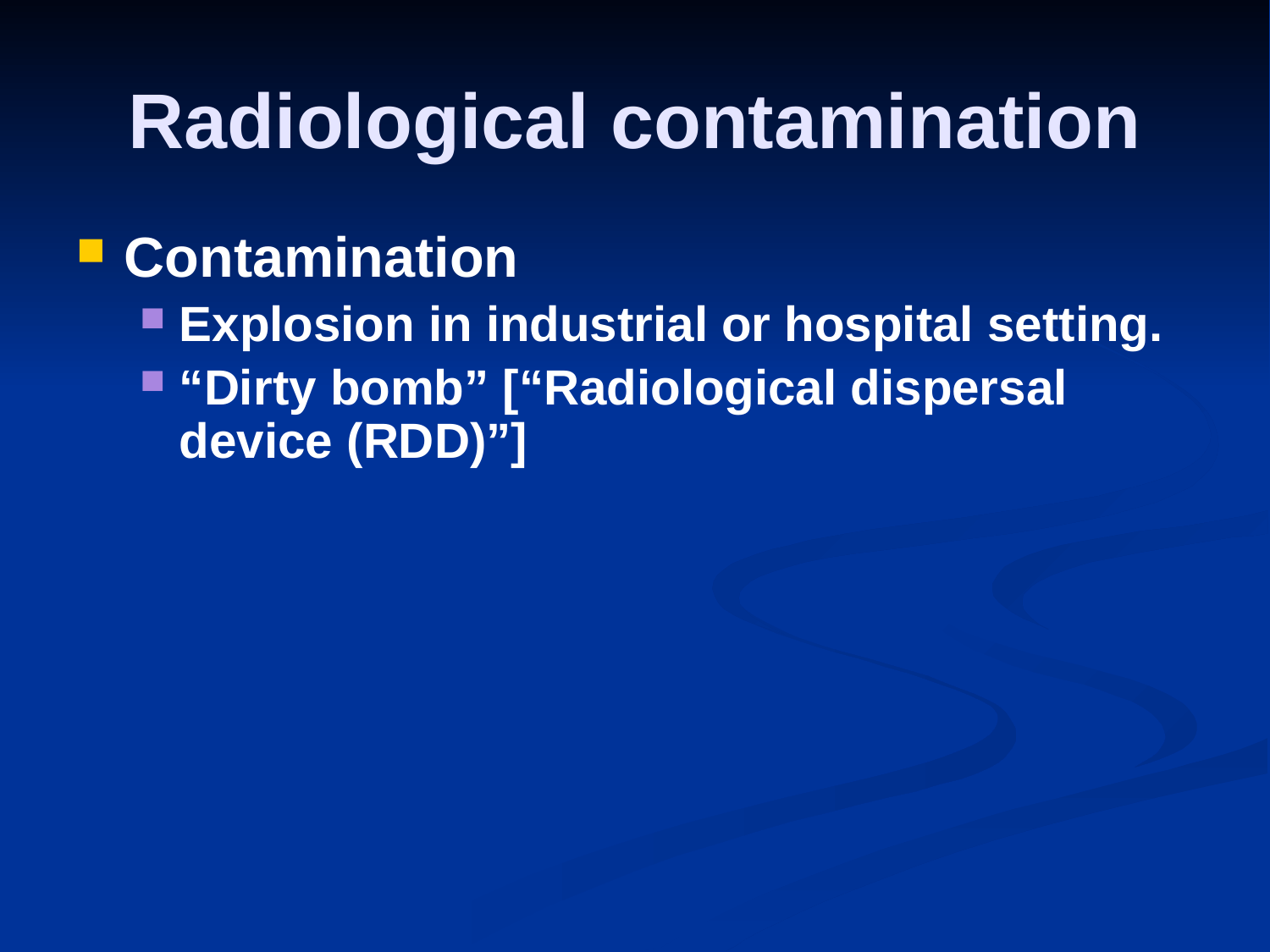

# Radiological contamination
Contamination
Explosion in industrial or hospital setting.
“Dirty bomb” [“Radiological dispersal device (RDD)”]